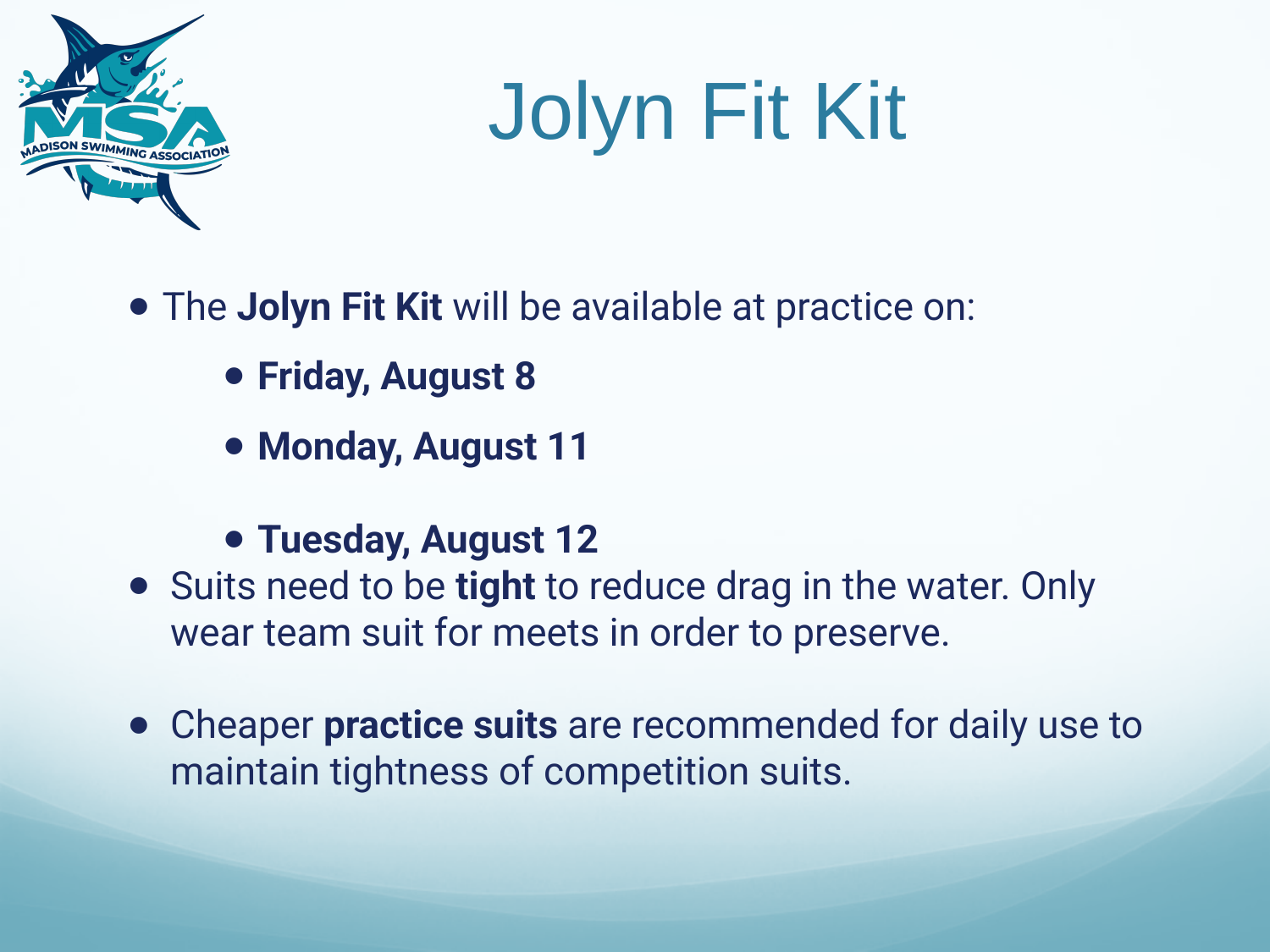

# Jolyn Fit Kit
The Jolyn Fit Kit will be available at practice on:
Friday, August 8
Monday, August 11
Tuesday, August 12
Suits need to be tight to reduce drag in the water. Only wear team suit for meets in order to preserve.

Cheaper practice suits are recommended for daily use to maintain tightness of competition suits.